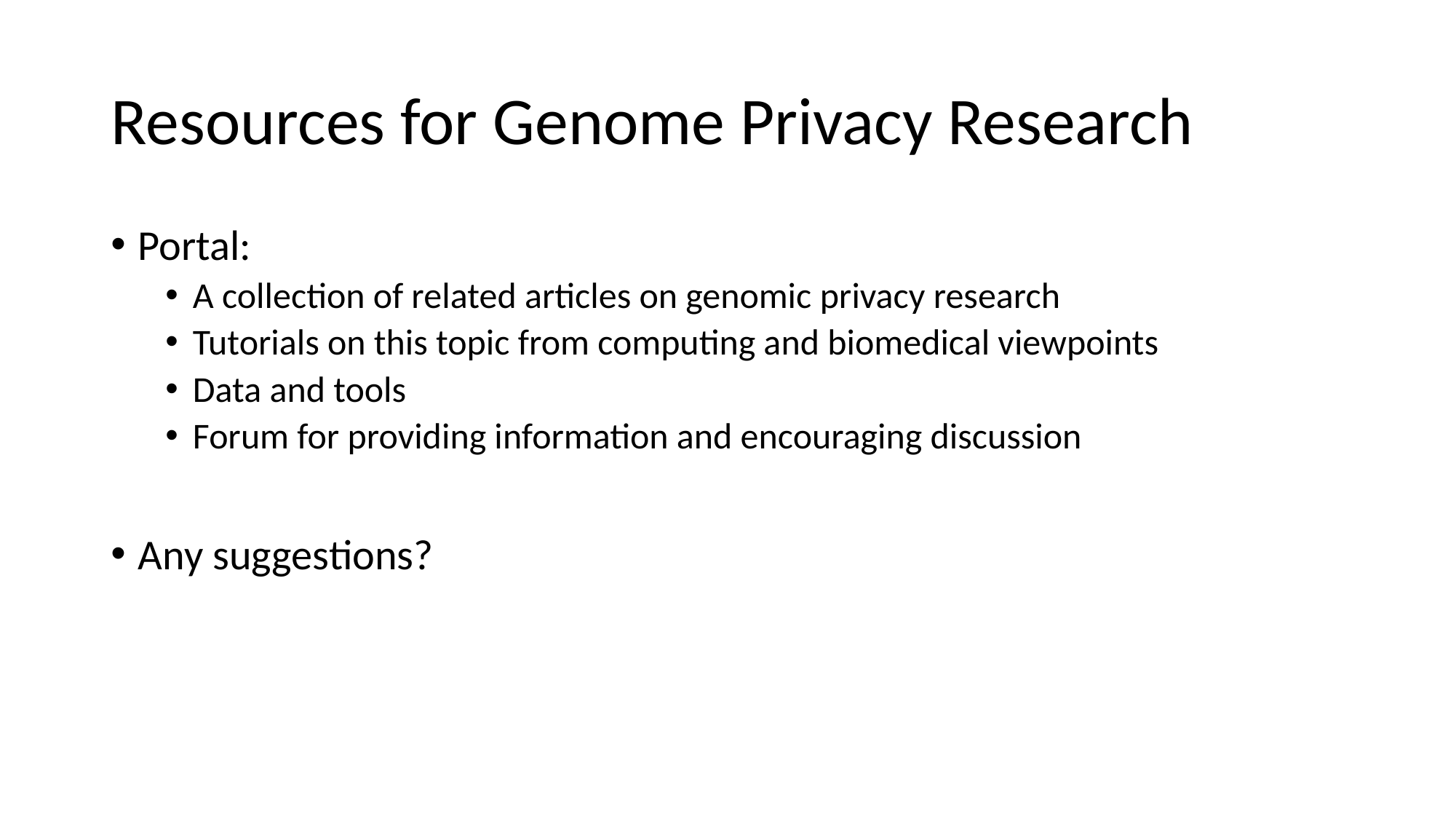

# Resources for Genome Privacy Research
Portal:
A collection of related articles on genomic privacy research
Tutorials on this topic from computing and biomedical viewpoints
Data and tools
Forum for providing information and encouraging discussion

Any suggestions?